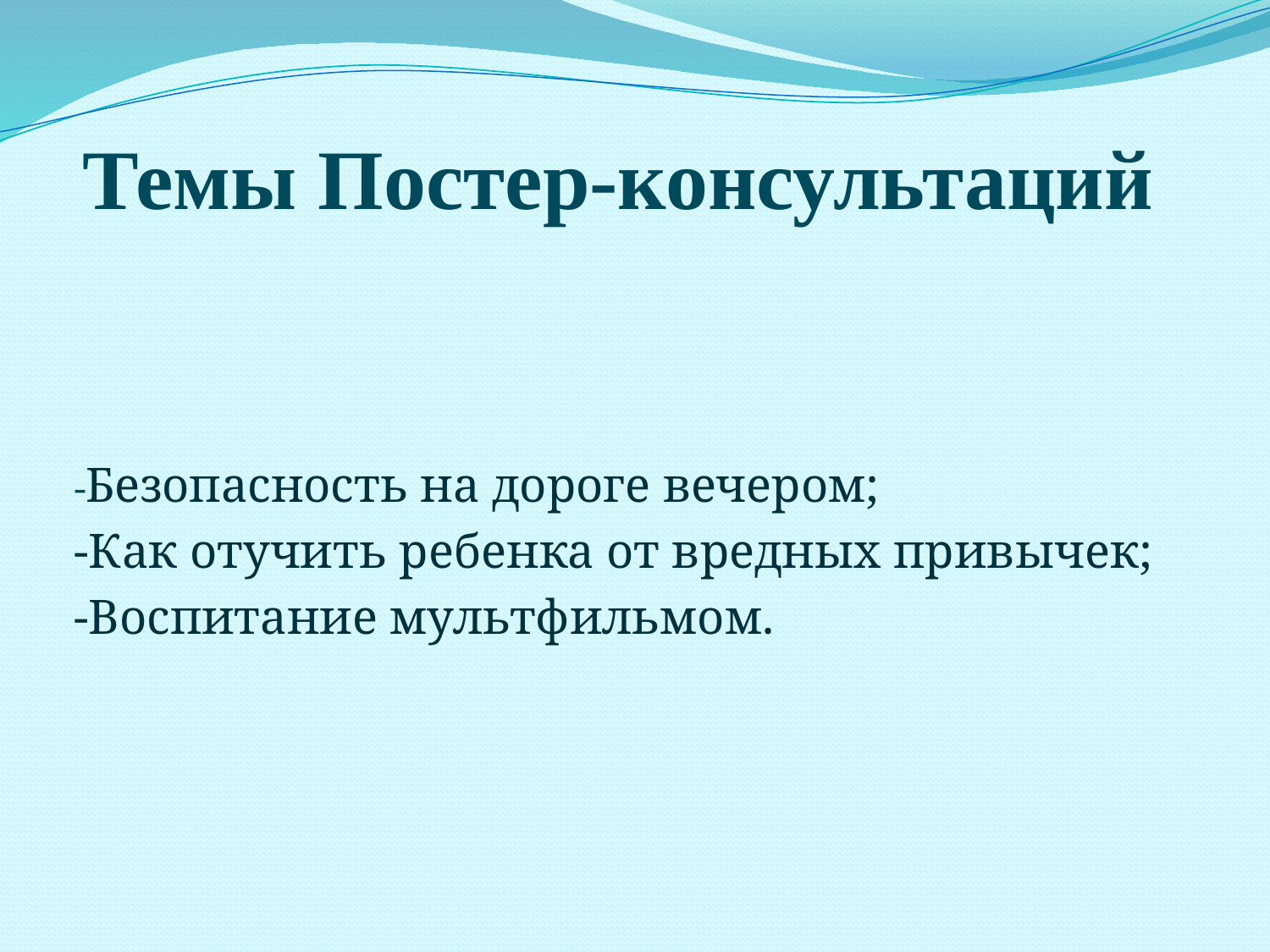

# Темы Постер-консультаций
-Безопасность на дороге вечером;
-Как отучить ребенка от вредных привычек;
-Воспитание мультфильмом.